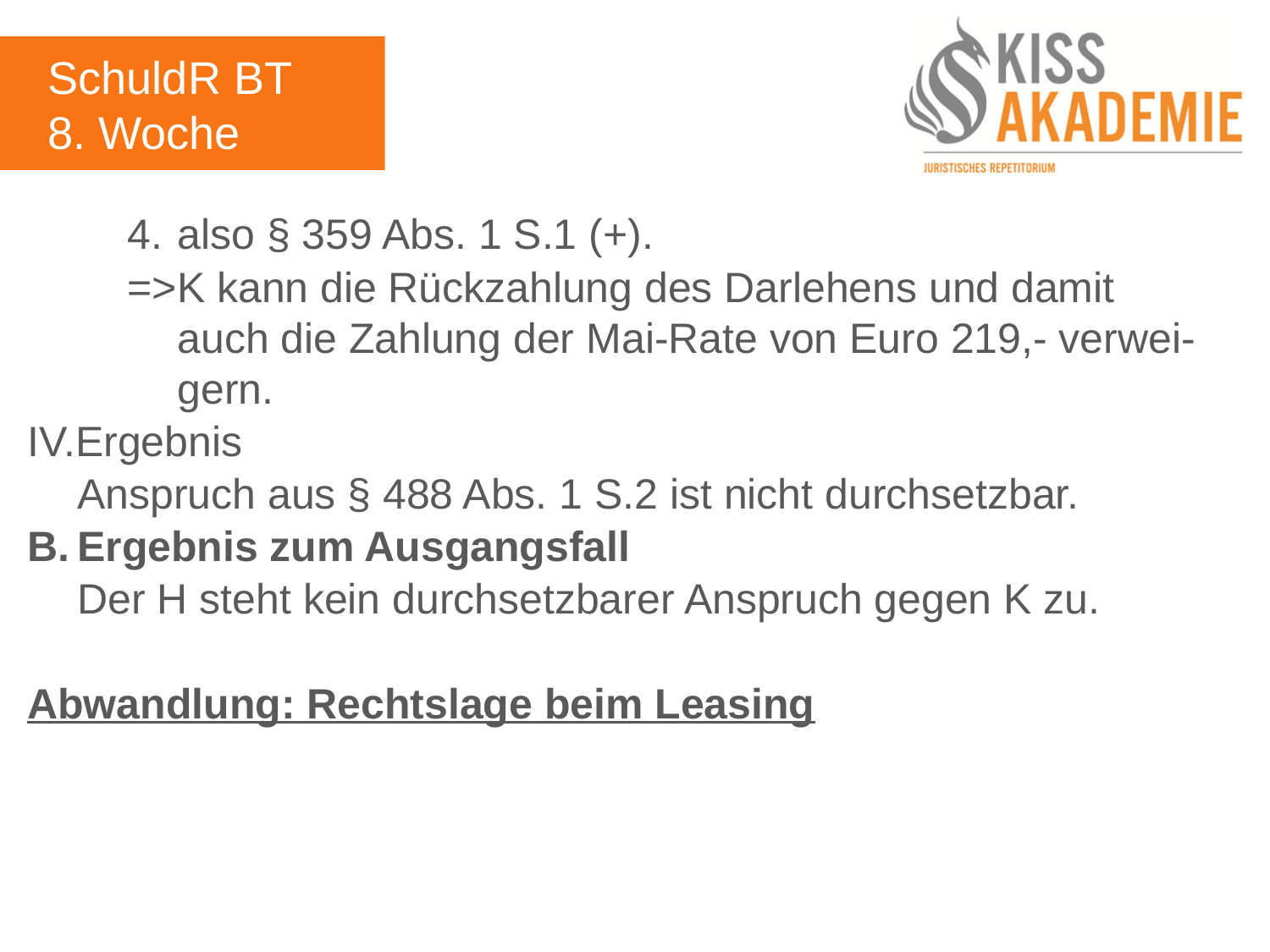

SchuldR BT
8. Woche
		4.	also § 359 Abs. 1 S.1 (+).
		=>K kann die Rückzahlung des Darlehens und damit 				auch die Zahlung der Mai-Rate von Euro 219,- verwei-			gern.
IV.Ergebnis
	Anspruch aus § 488 Abs. 1 S.2 ist nicht durchsetzbar.
B.	Ergebnis zum Ausgangsfall
	Der H steht kein durchsetzbarer Anspruch gegen K zu.

Abwandlung: Rechtslage beim Leasing